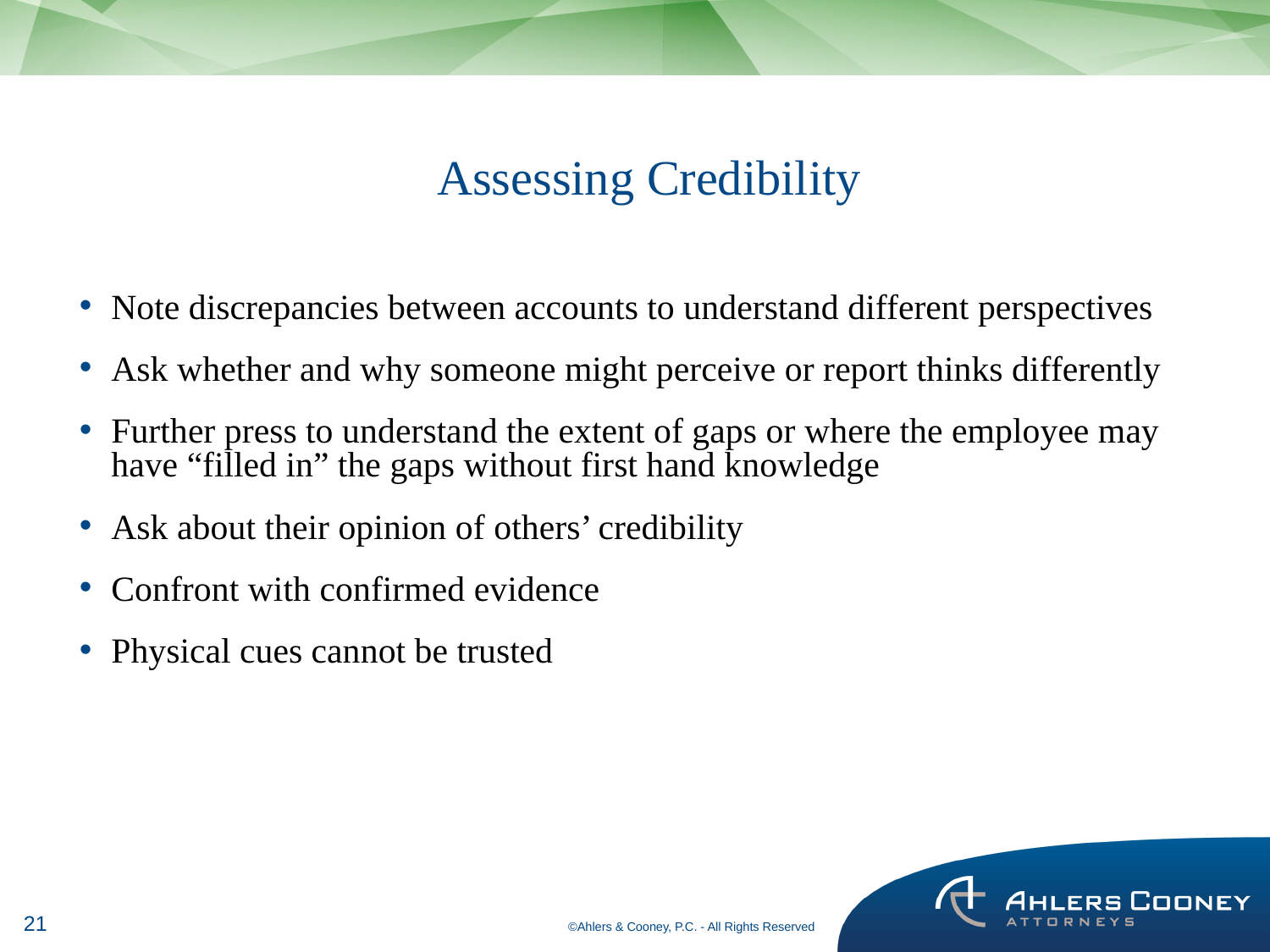

# Assessing Credibility
Note discrepancies between accounts to understand different perspectives
Ask whether and why someone might perceive or report thinks differently
Further press to understand the extent of gaps or where the employee may have “filled in” the gaps without first hand knowledge
Ask about their opinion of others’ credibility
Confront with confirmed evidence
Physical cues cannot be trusted